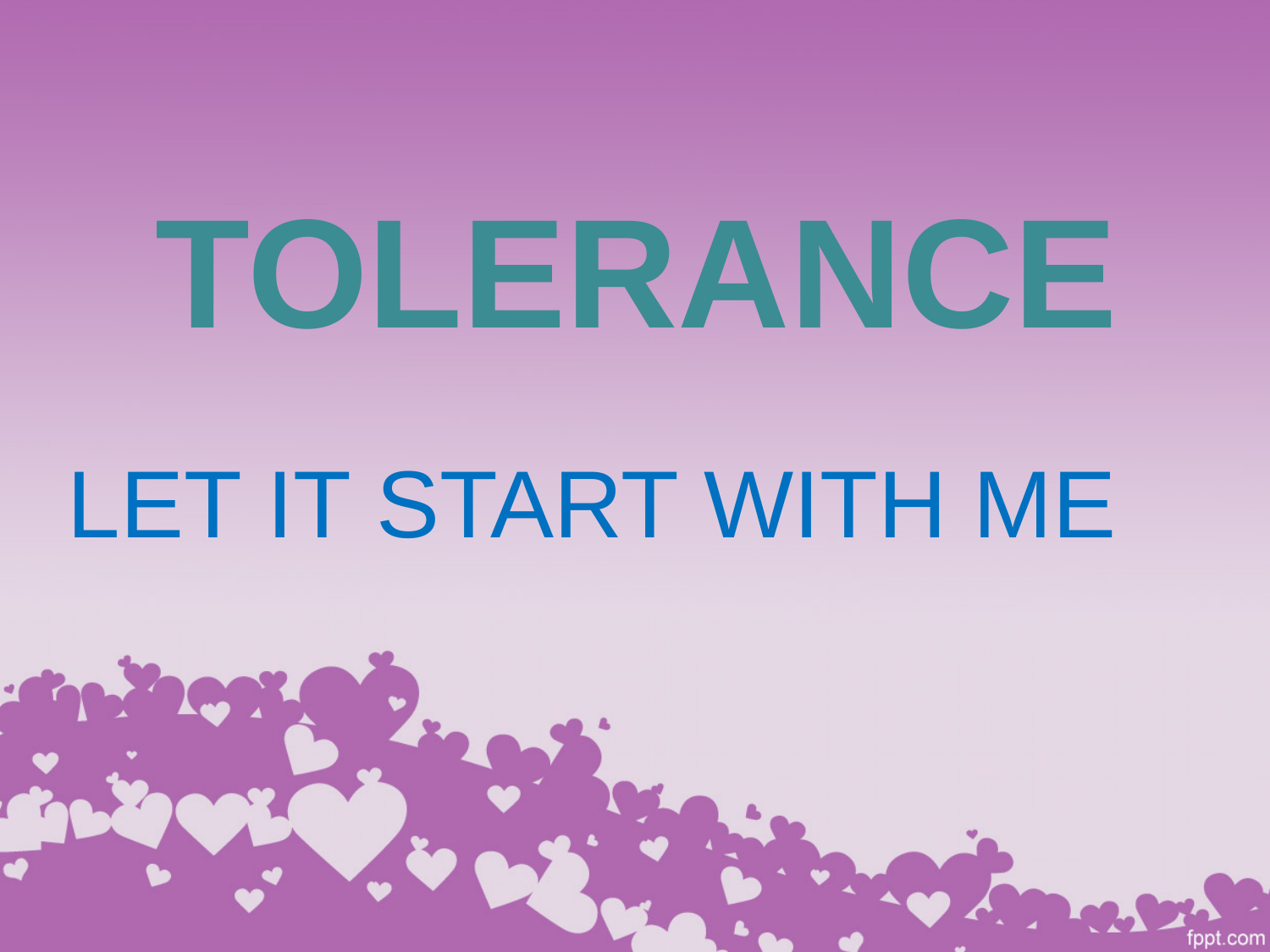

# TOLERANCE
LET IT START WITH ME